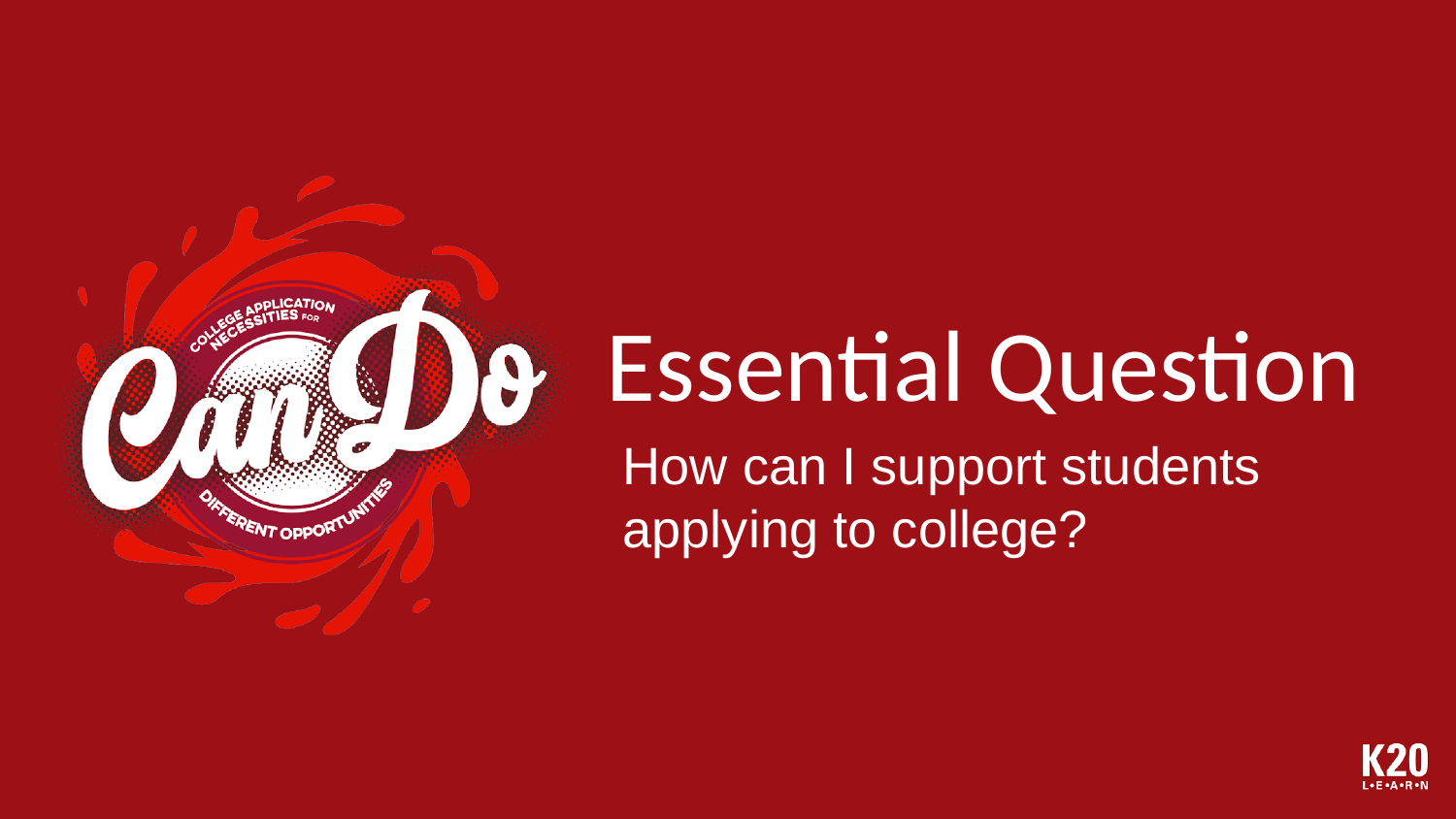

# Essential Question
How can I support students applying to college?